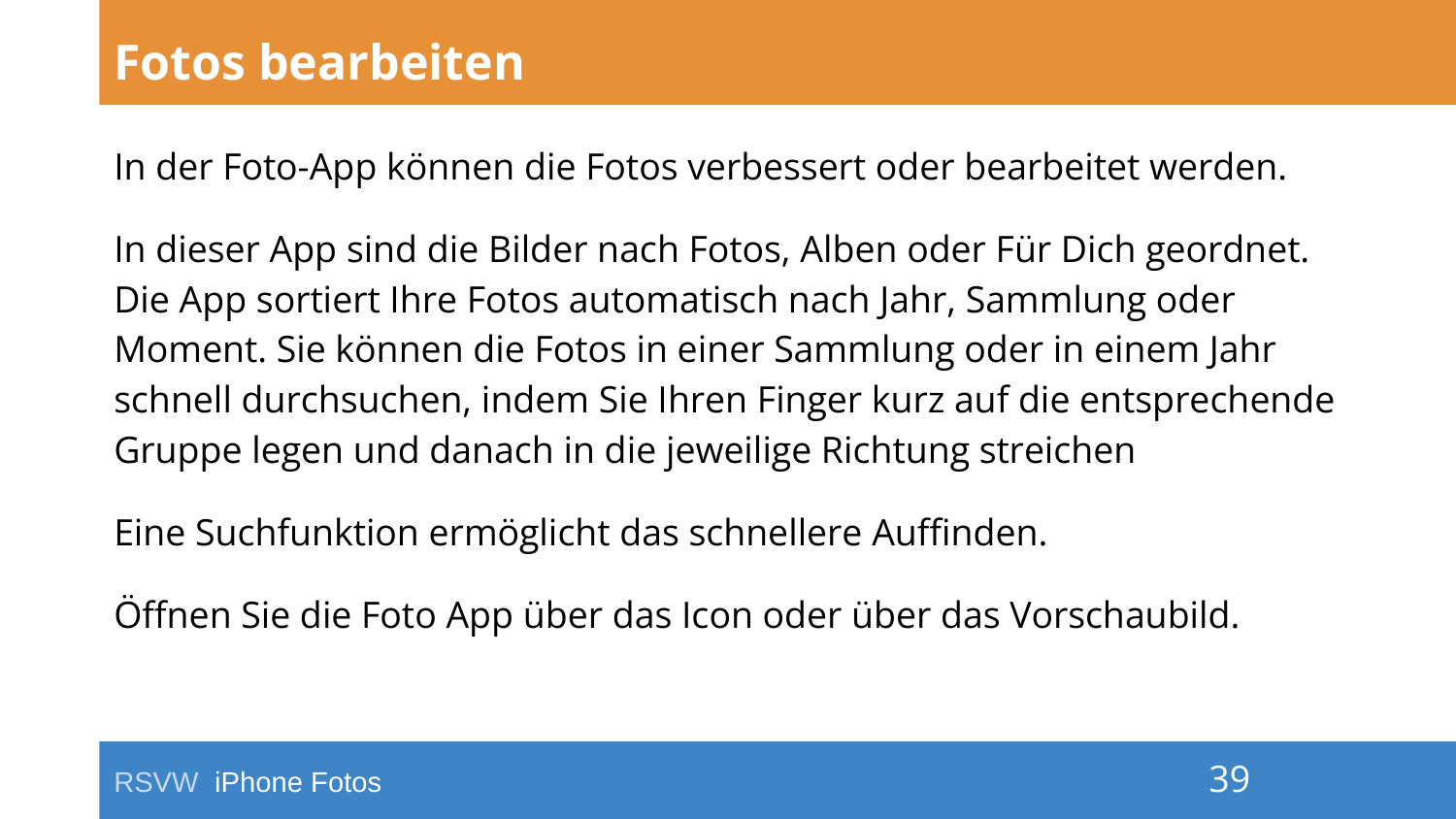

# Fotos bearbeiten
In der Foto-App können die Fotos verbessert oder bearbeitet werden.
In dieser App sind die Bilder nach Fotos, Alben oder Für Dich geordnet. Die App sortiert Ihre Fotos automatisch nach Jahr, Sammlung oder Moment. Sie können die Fotos in einer Sammlung oder in einem Jahr schnell durchsuchen, indem Sie Ihren Finger kurz auf die entsprechende Gruppe legen und danach in die jeweilige Richtung streichen
Eine Suchfunktion ermöglicht das schnellere Auffinden.
Öffnen Sie die Foto App über das Icon oder über das Vorschaubild.

RSVW  iPhone Fotos
39